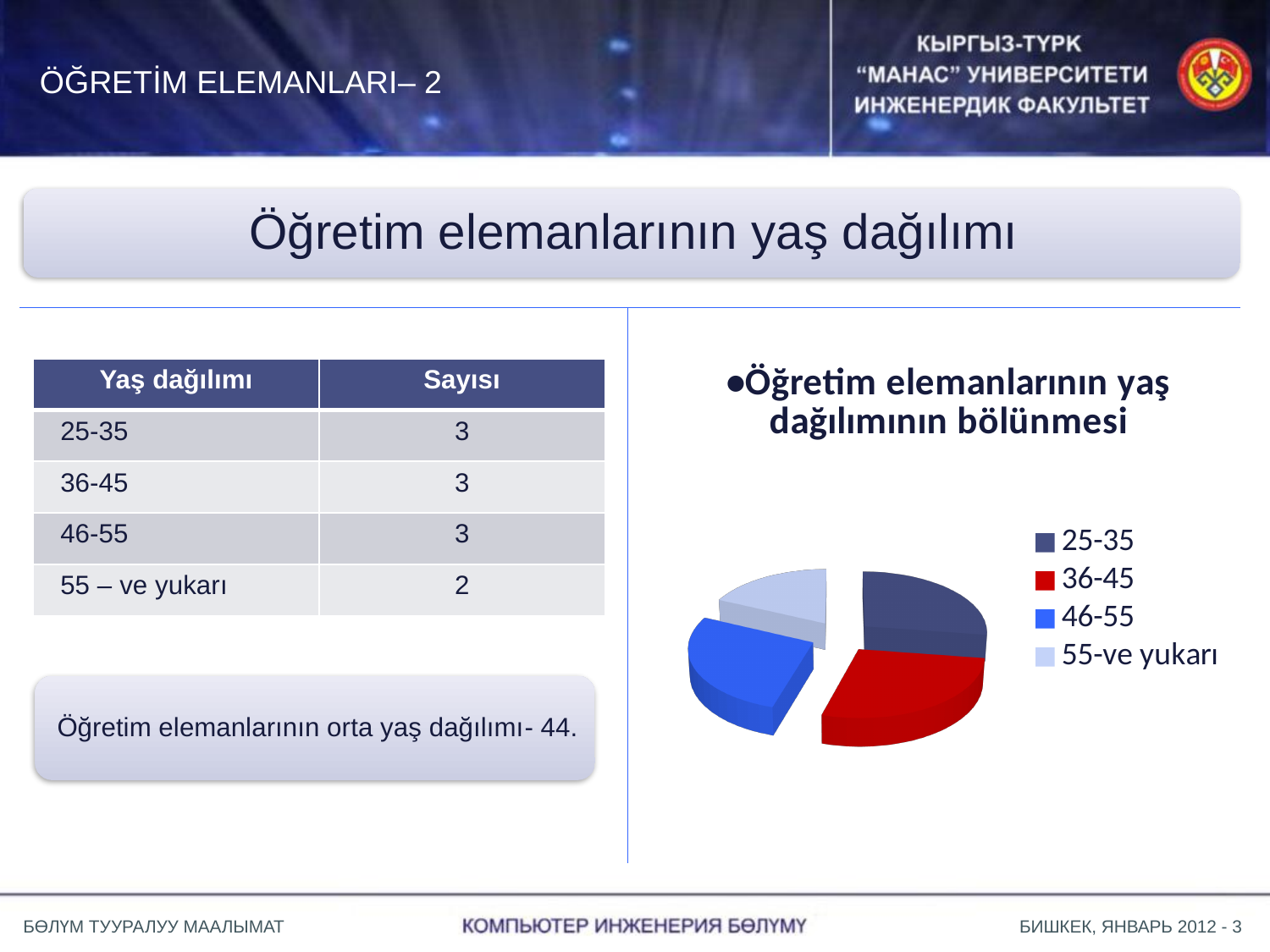

# Öğretİm elemanlarI– 2
Öğretim elemanlarının yaş dağılımı

[unsupported chart]

| Yaş dağılımı | Sayısı |
| --- | --- |
| 25-35 | 3 |
| 36-45 | 3 |
| 46-55 | 3 |
| 55 – ve yukarı | 2 |
Öğretim elemanlarının orta yaş dağılımı- 44.